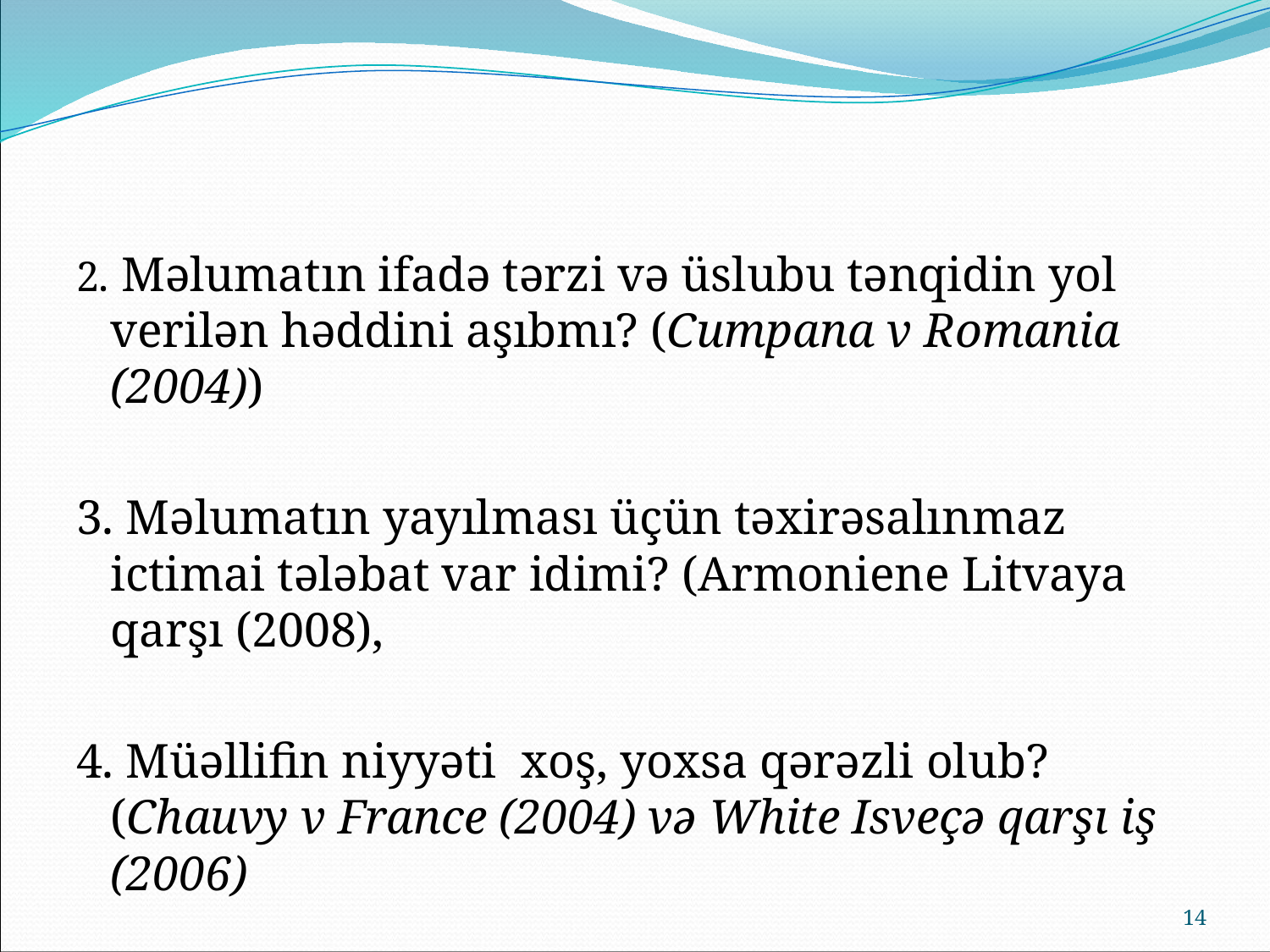

2. Məlumatın ifadə tərzi və üslubu tənqidin yol verilən həddini aşıbmı? (Cumpana v Romania (2004))

3. Məlumatın yayılması üçün təxirəsalınmaz ictimai tələbat var idimi? (Armoniene Litvaya qarşı (2008),

4. Müəllifin niyyəti  xoş, yoxsa qərəzli olub? (Chauvy v France (2004) və White Isveçə qarşı iş (2006)

14